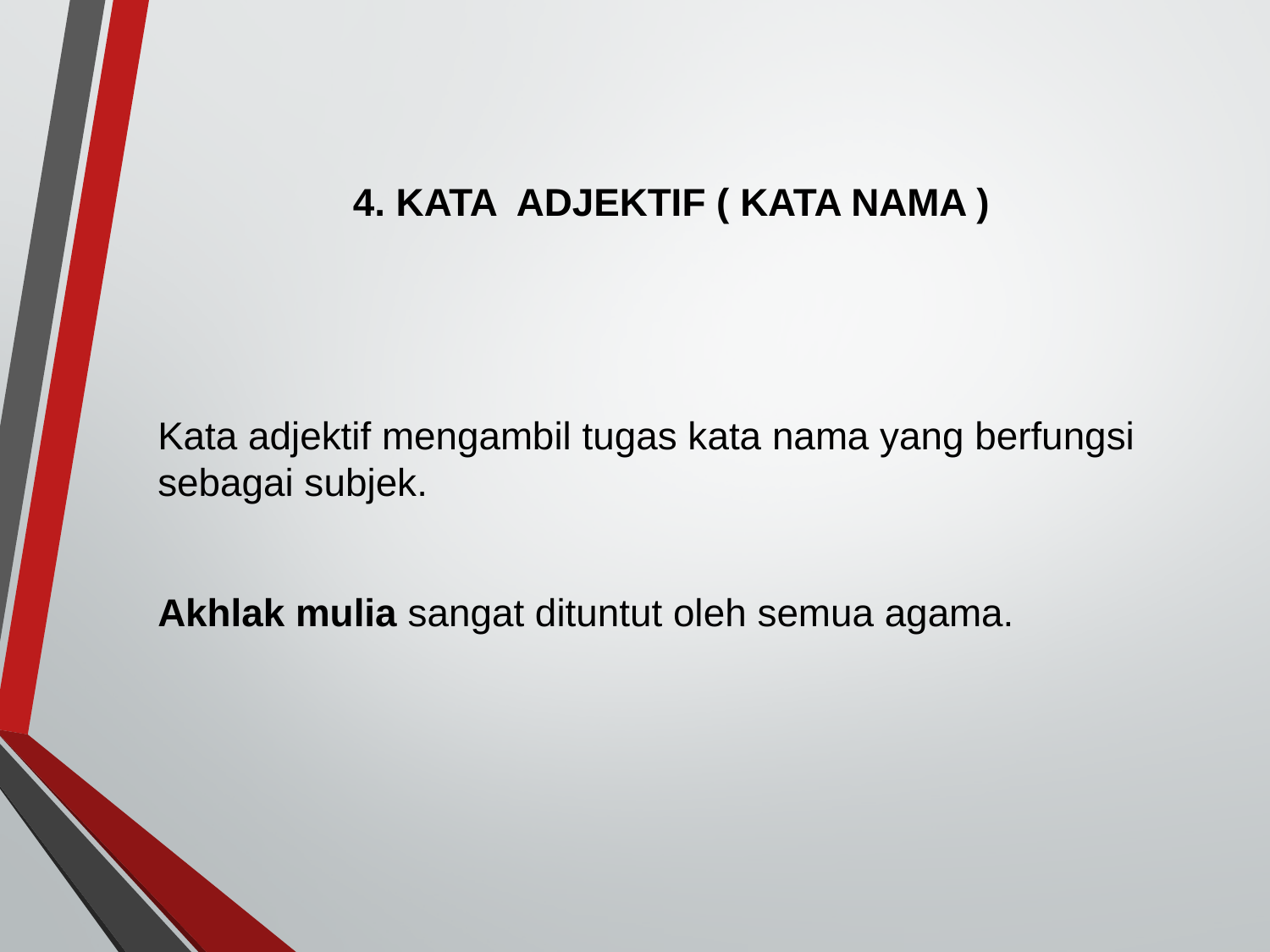

# 4. KATA  ADJEKTIF ( KATA NAMA )
Kata adjektif mengambil tugas kata nama yang berfungsi sebagai subjek.

Akhlak mulia sangat dituntut oleh semua agama.